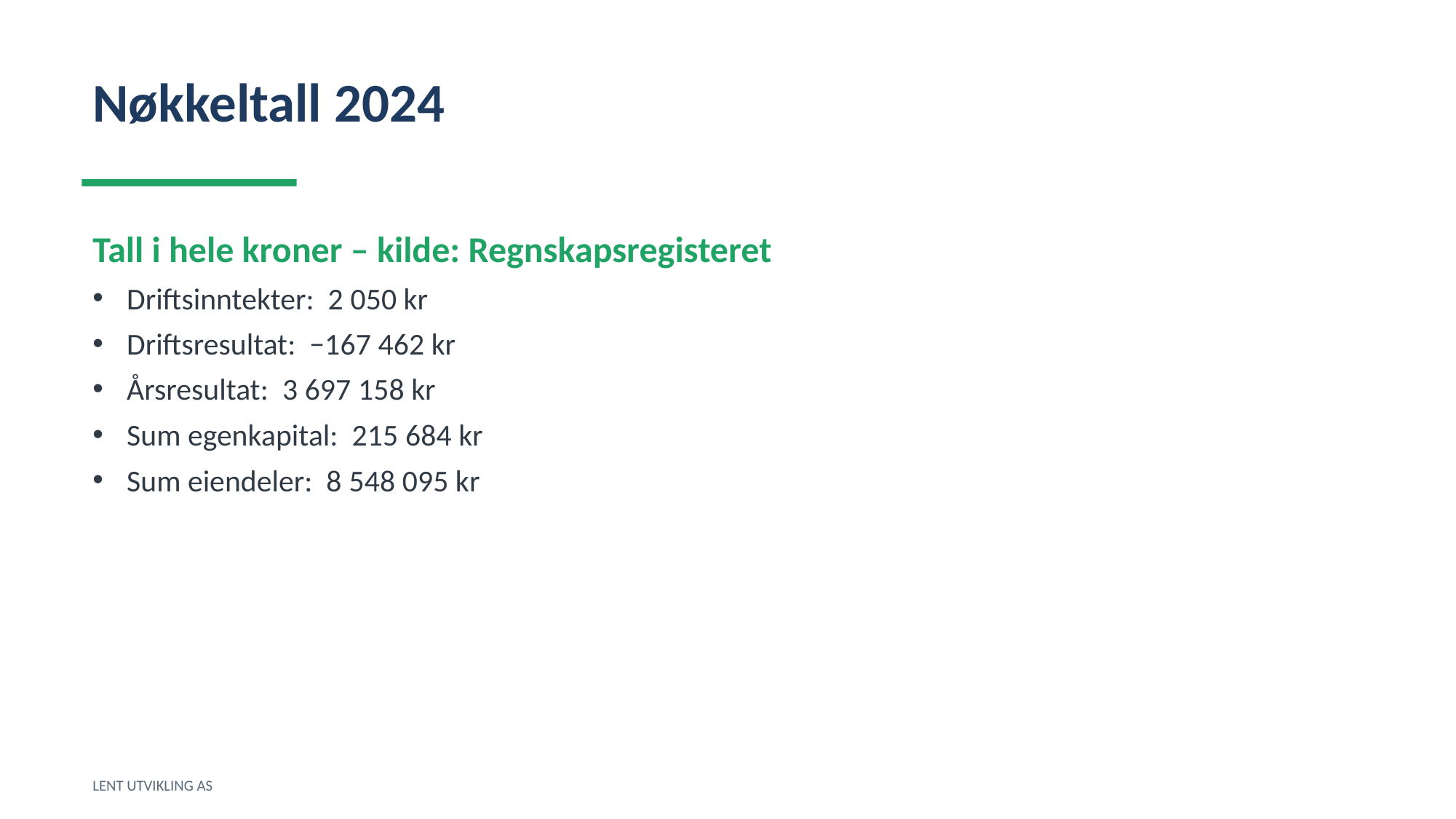

Nøkkeltall 2024

Tall i hele kroner – kilde: Regnskapsregisteret
Driftsinntekter:  2 050 kr
Driftsresultat:  −167 462 kr
Årsresultat:  3 697 158 kr
Sum egenkapital:  215 684 kr
Sum eiendeler:  8 548 095 kr
LENT UTVIKLING AS